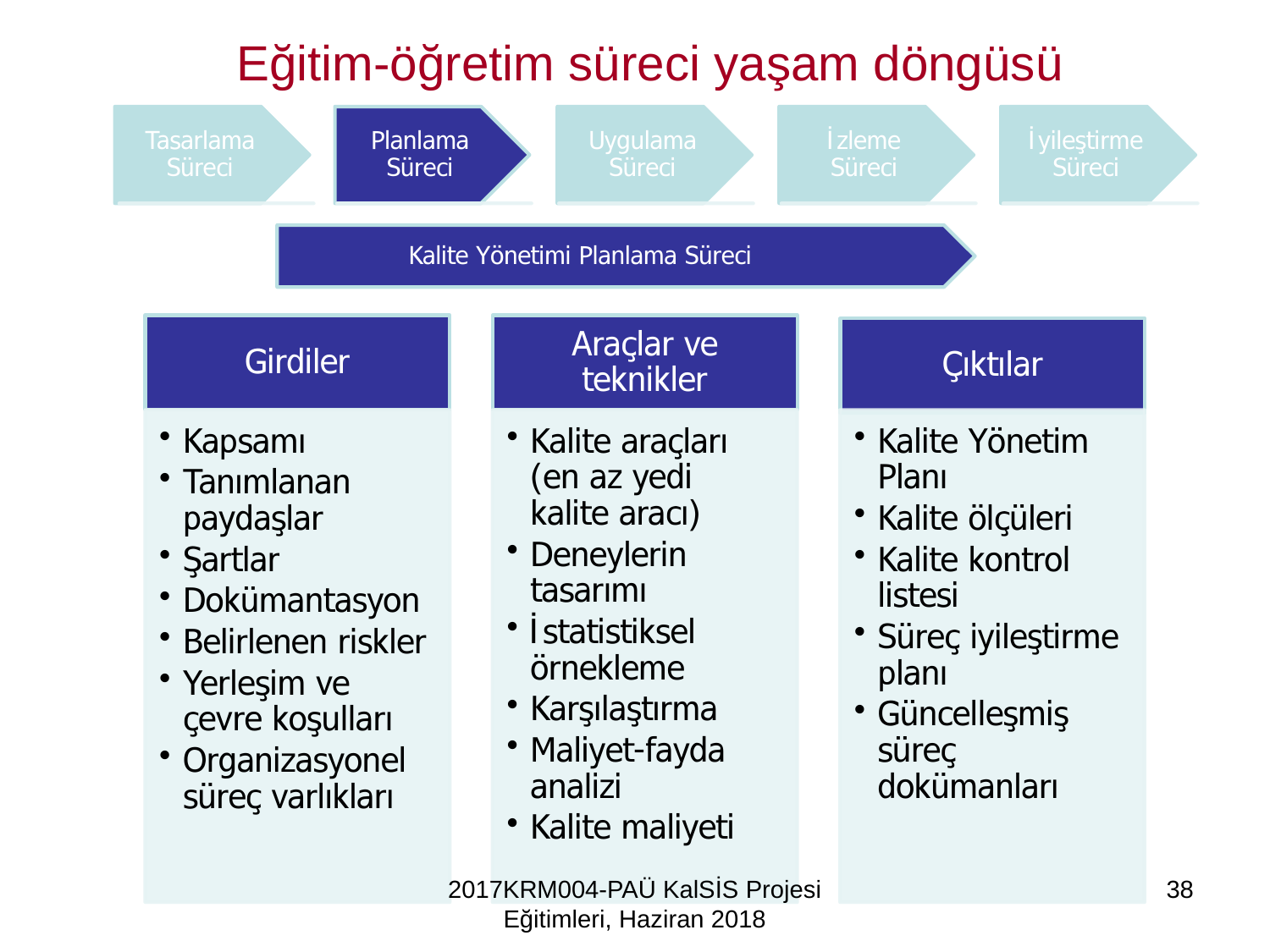

Eğitim-öğretim süreci yaşam döngüsü
Tasarlama Süreci
Planlama Süreci
Uygulama Süreci
İzleme Süreci
İyileştirme Süreci
Kalite Yönetimi Planlama Süreci

Girdiler
Kapsamı
Tanımlanan paydaşlar
Şartlar
Dokümantasyon
Belirlenen riskler
Yerleşim ve çevre koşulları
Organizasyonel süreç varlıkları

Araçlar ve teknikler
Kalite araçları (en az yedi kalite aracı)
Deneylerin tasarımı
İstatistiksel örnekleme
Karşılaştırma
Maliyet-fayda analizi
Kalite maliyeti
Çıktılar
Kalite Yönetim Planı
Kalite ölçüleri
Kalite kontrol listesi
Süreç iyileştirme planı
Güncelleşmiş süreç dokümanları
2017KRM004-PAÜ KalSİS Projesi Eğitimleri, Haziran 2018
38